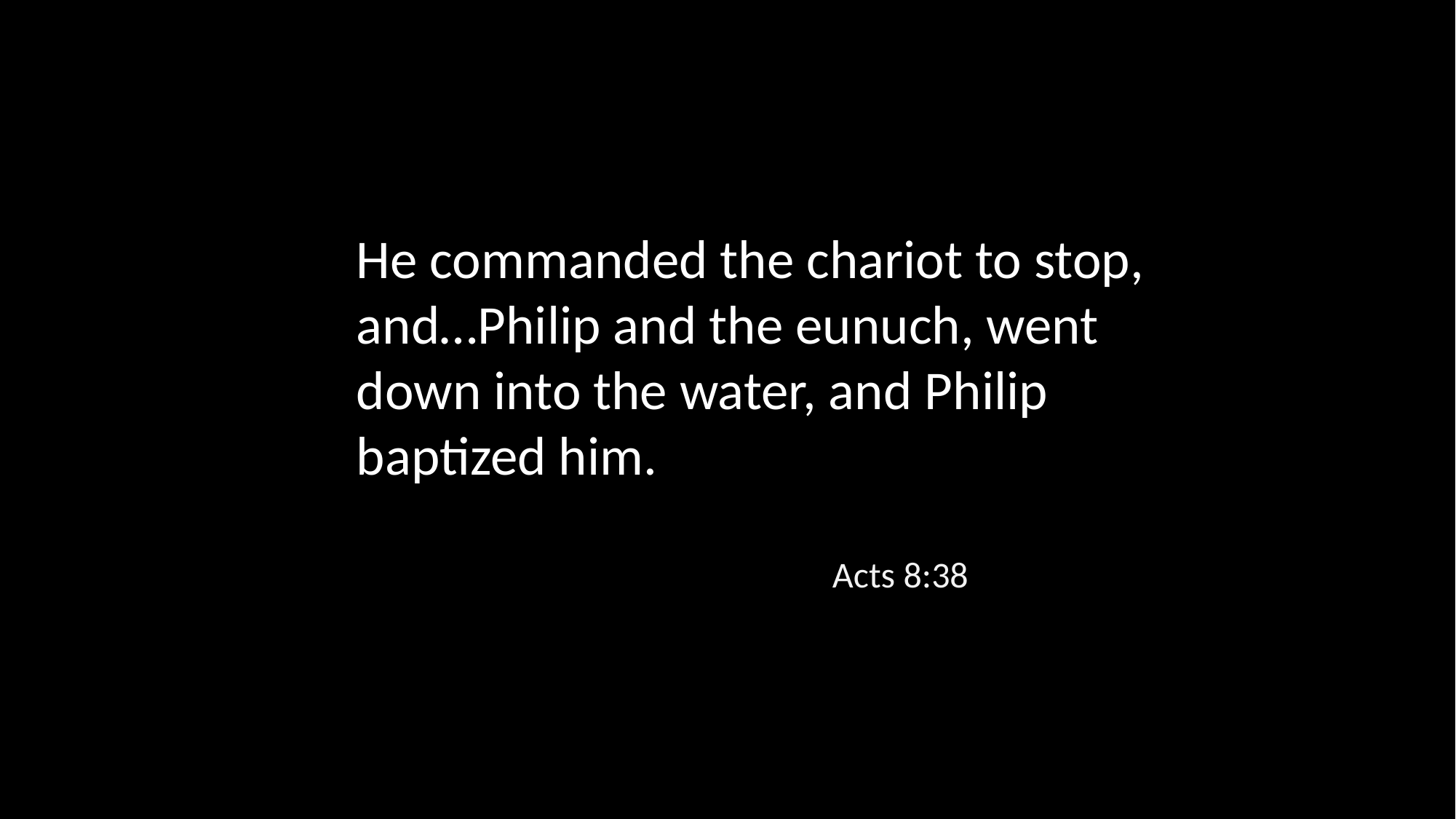

He commanded the chariot to stop, and…Philip and the eunuch, went down into the water, and Philip baptized him.
Acts 8:38